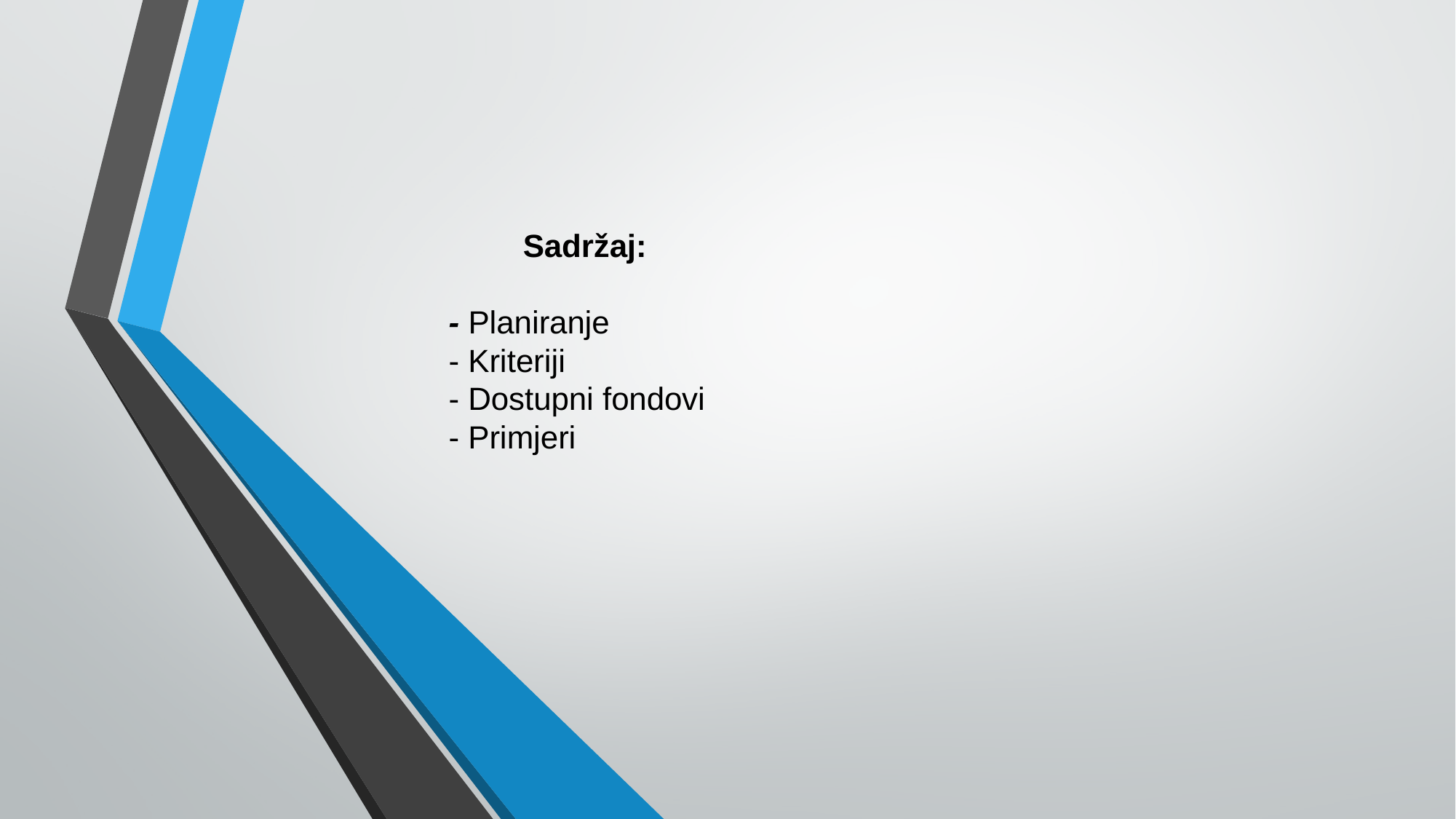

# Sadržaj: - Planiranje - Kriteriji - Dostupni fondovi - Primjeri